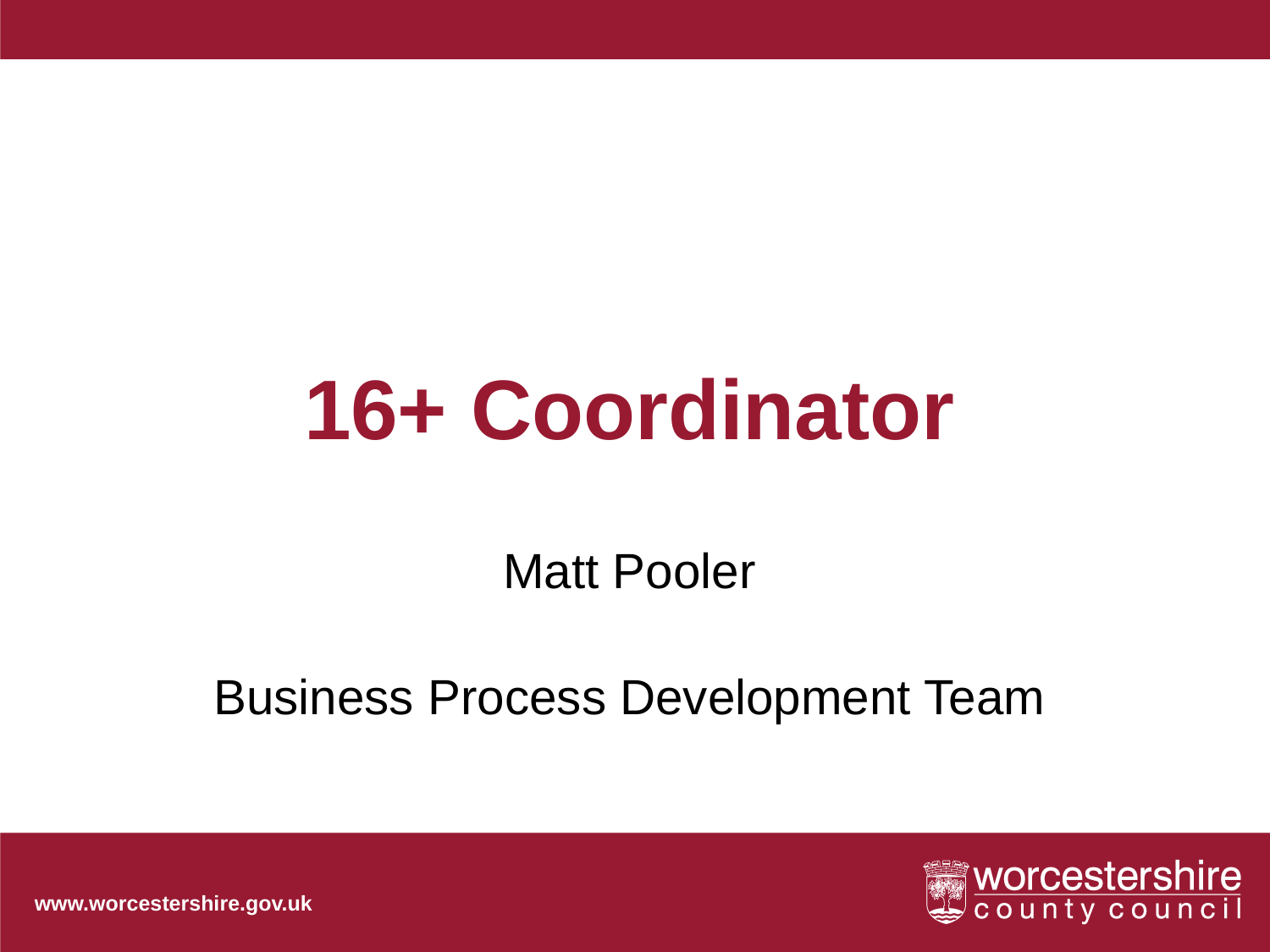

# 16+ Coordinator
Matt Pooler

Business Process Development Team